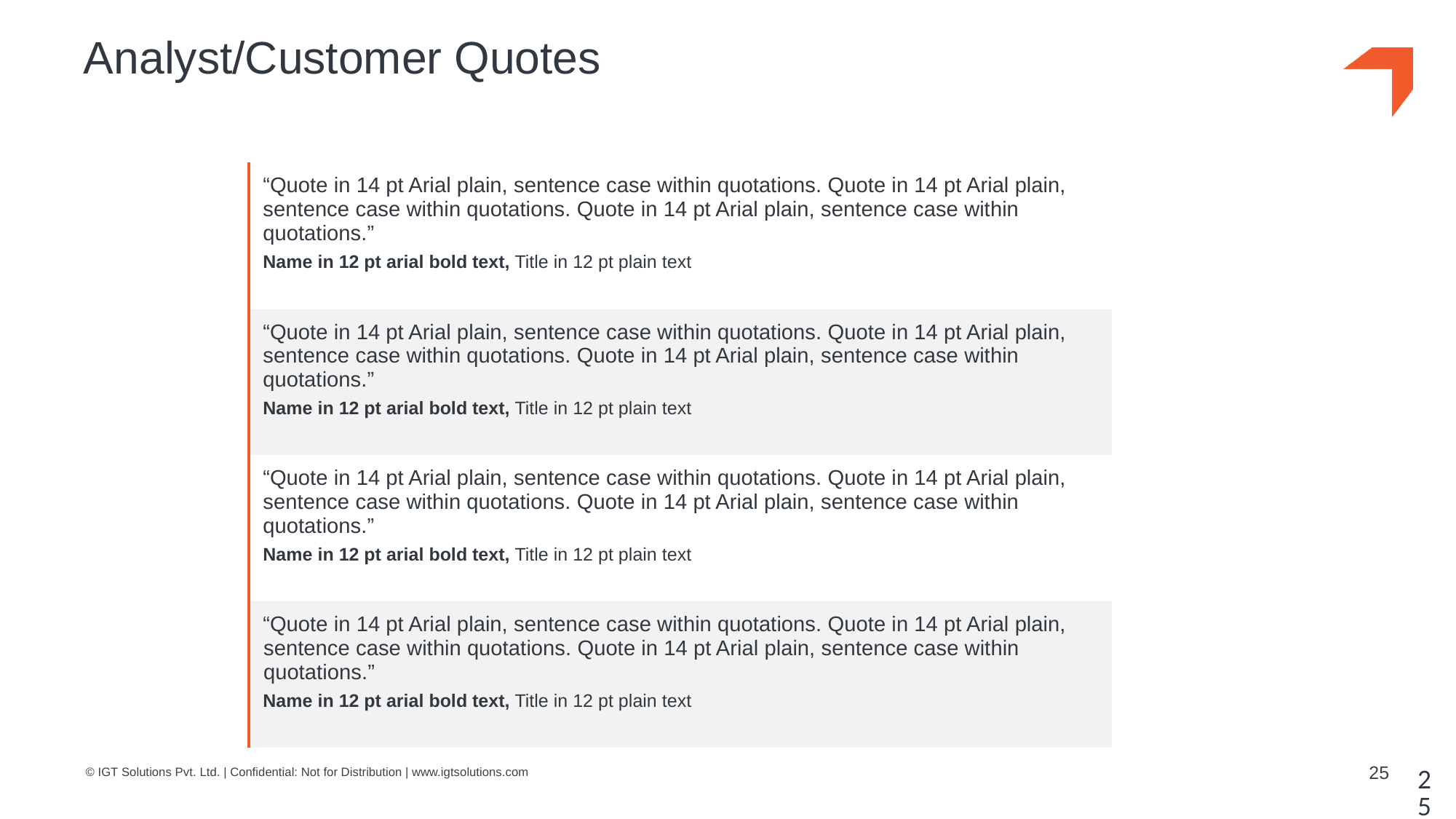

# Analyst/Customer Quotes
|  | “Quote in 14 pt Arial plain, sentence case within quotations. Quote in 14 pt Arial plain, sentence case within quotations. Quote in 14 pt Arial plain, sentence case within quotations.” Name in 12 pt arial bold text, Title in 12 pt plain text |
| --- | --- |
|  | “Quote in 14 pt Arial plain, sentence case within quotations. Quote in 14 pt Arial plain, sentence case within quotations. Quote in 14 pt Arial plain, sentence case within quotations.” Name in 12 pt arial bold text, Title in 12 pt plain text |
|  | “Quote in 14 pt Arial plain, sentence case within quotations. Quote in 14 pt Arial plain, sentence case within quotations. Quote in 14 pt Arial plain, sentence case within quotations.” Name in 12 pt arial bold text, Title in 12 pt plain text |
|  | “Quote in 14 pt Arial plain, sentence case within quotations. Quote in 14 pt Arial plain, sentence case within quotations. Quote in 14 pt Arial plain, sentence case within quotations.” Name in 12 pt arial bold text, Title in 12 pt plain text |
25